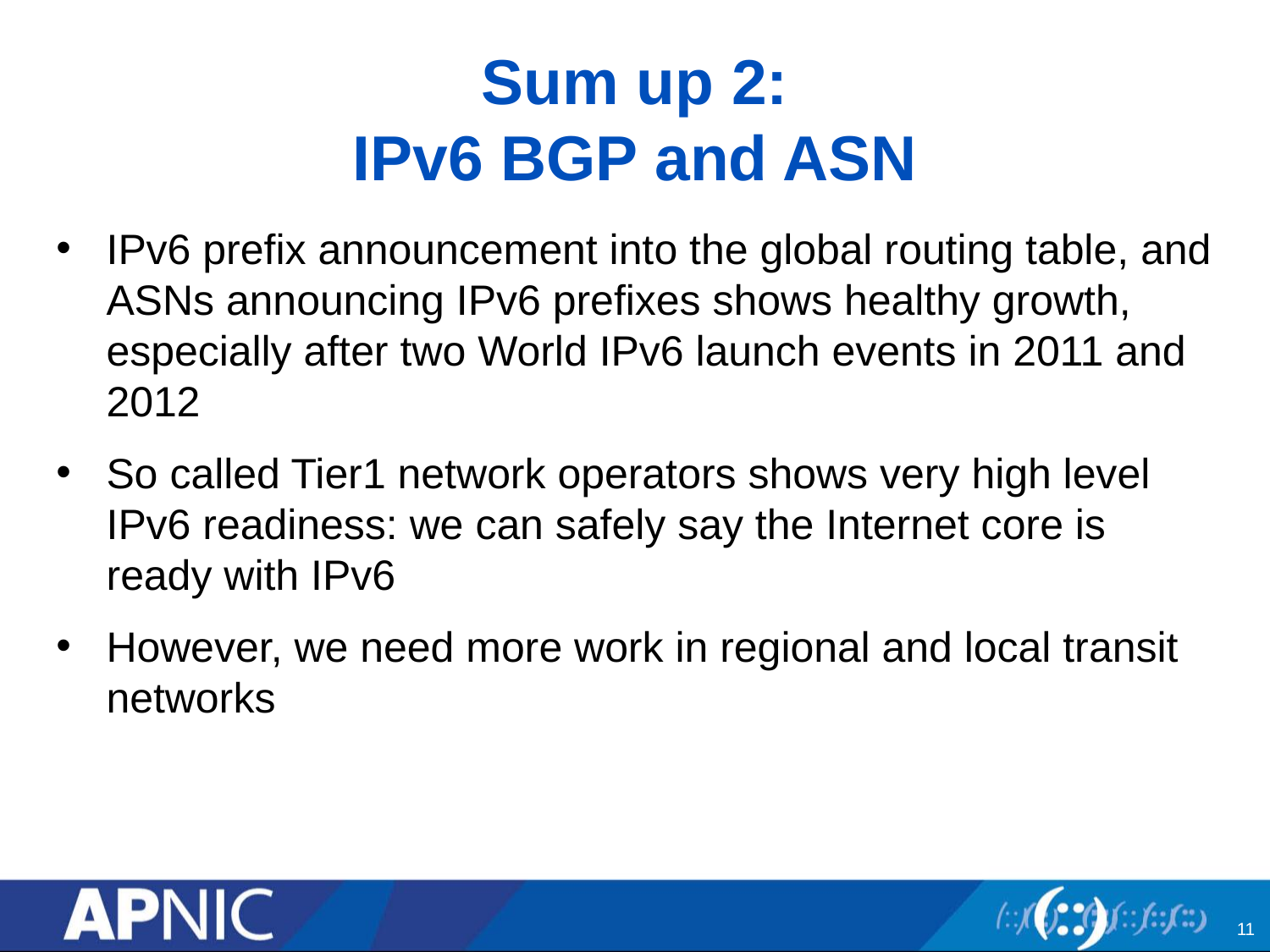

# Sum up 2: IPv6 BGP and ASN
IPv6 prefix announcement into the global routing table, and ASNs announcing IPv6 prefixes shows healthy growth, especially after two World IPv6 launch events in 2011 and 2012
So called Tier1 network operators shows very high level IPv6 readiness: we can safely say the Internet core is ready with IPv6
However, we need more work in regional and local transit networks

11